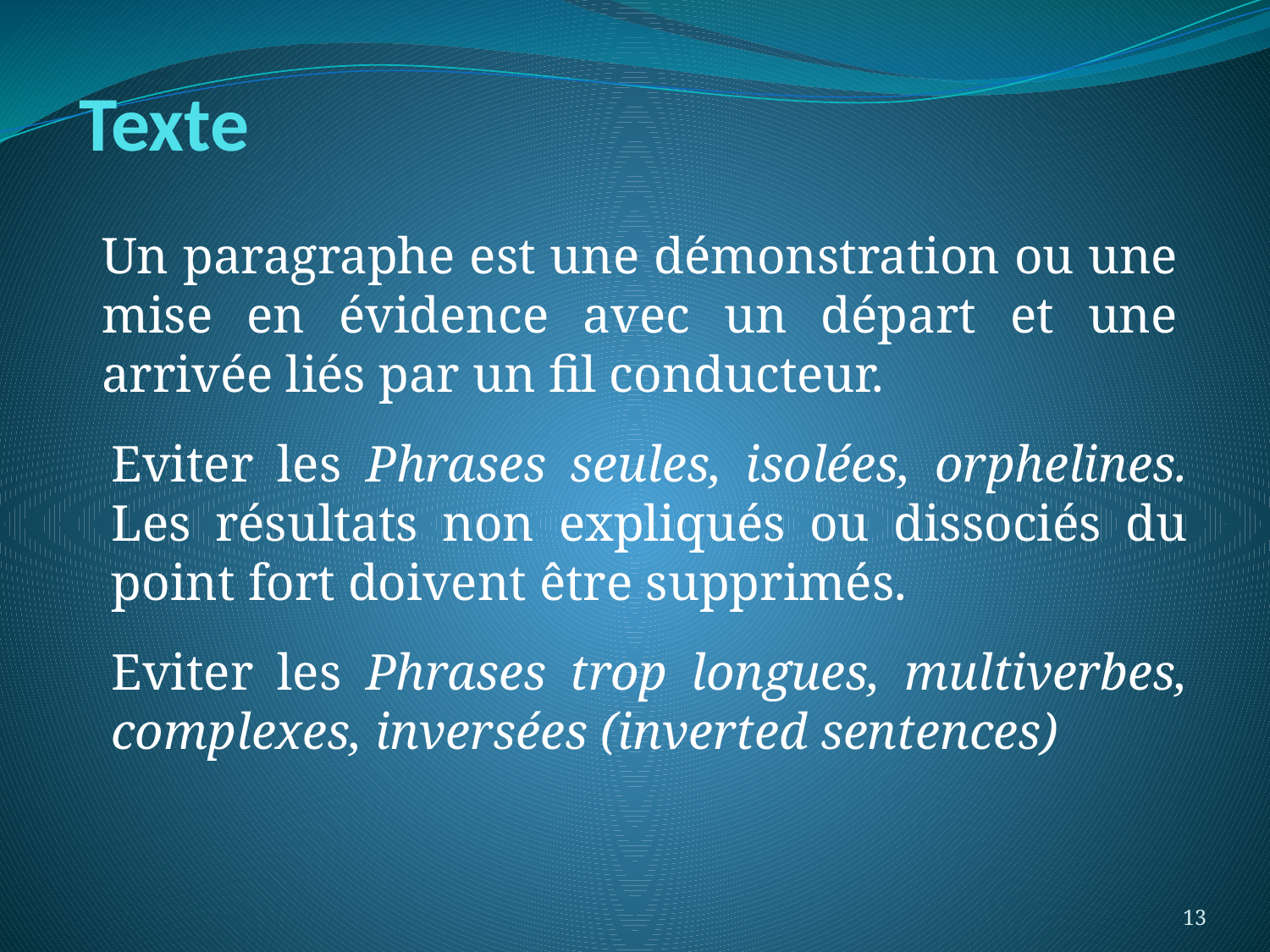

# Texte
Un paragraphe est une démonstration ou une mise en évidence avec un départ et une arrivée liés par un fil conducteur.
Eviter les Phrases seules, isolées, orphelines. Les résultats non expliqués ou dissociés du point fort doivent être supprimés.
Eviter les Phrases trop longues, multiverbes, complexes, inversées (inverted sentences)
13